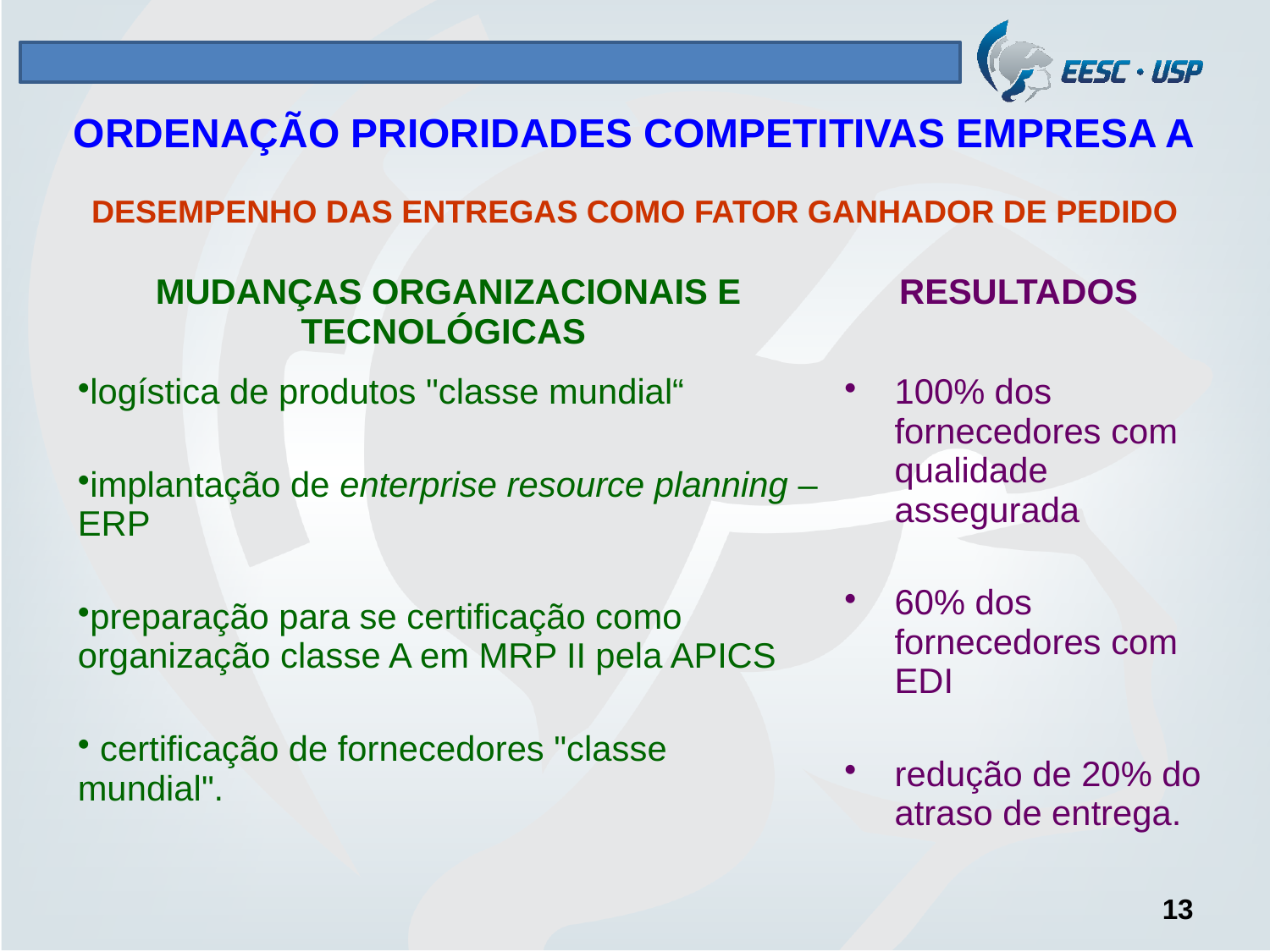

# ORDENAÇÃO PRIORIDADES COMPETITIVAS EMPRESA A
DESEMPENHO DAS ENTREGAS COMO FATOR GANHADOR DE PEDIDO
| MUDANÇAS ORGANIZACIONAIS E TECNOLÓGICAS | RESULTADOS |
| --- | --- |
| logística de produtos "classe mundial“ implantação de enterprise resource planning – ERP preparação para se certificação como organização classe A em MRP II pela APICS certificação de fornecedores "classe mundial". | 100% dos fornecedores com qualidade assegurada 60% dos fornecedores com EDI redução de 20% do atraso de entrega. |
13